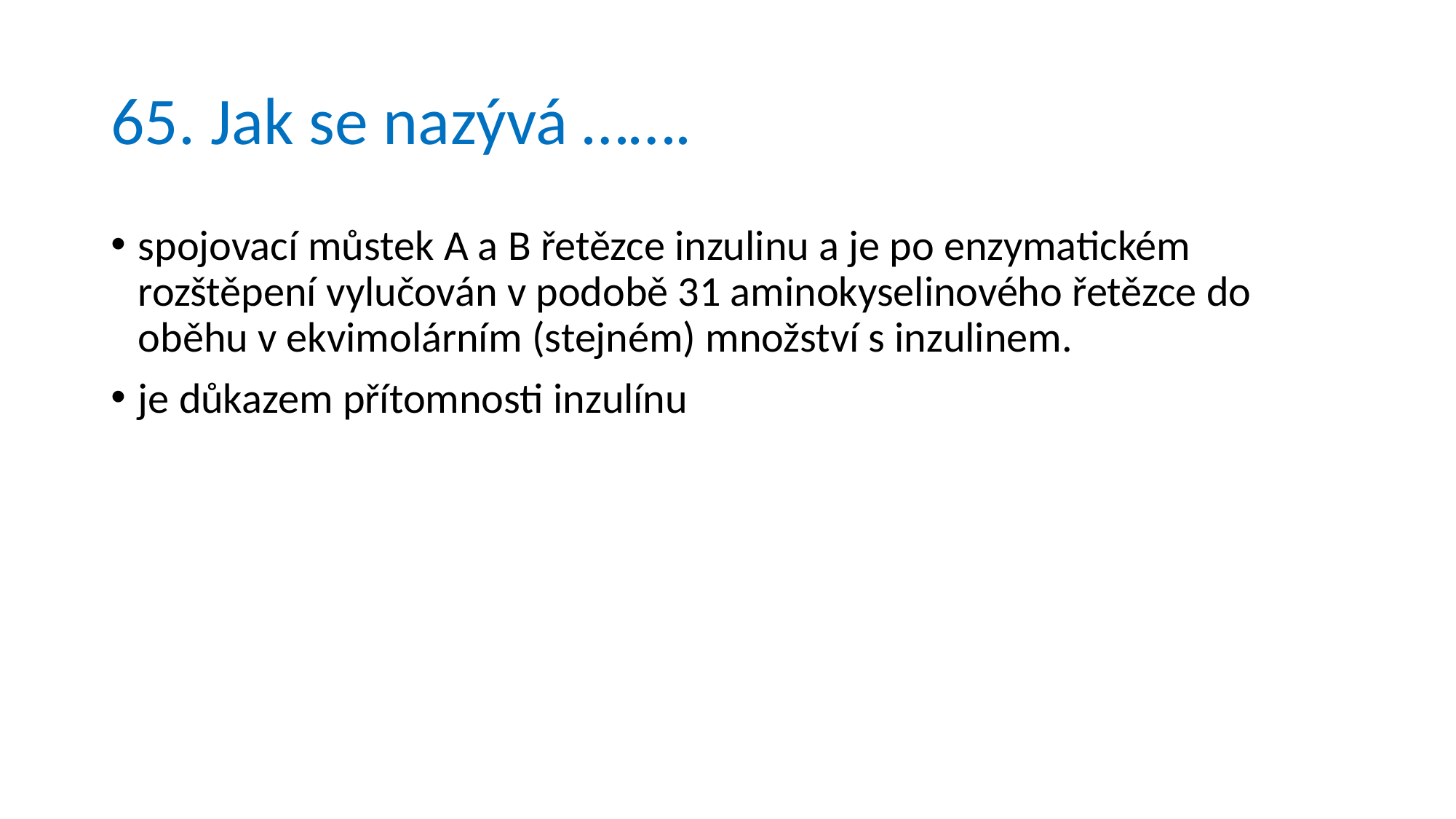

# 65. Jak se nazývá …….
spojovací můstek A a B řetězce inzulinu a je po enzymatickém rozštěpení vylučován v podobě 31 aminokyselinového řetězce do oběhu v ekvimolárním (stejném) množství s inzulinem.
je důkazem přítomnosti inzulínu